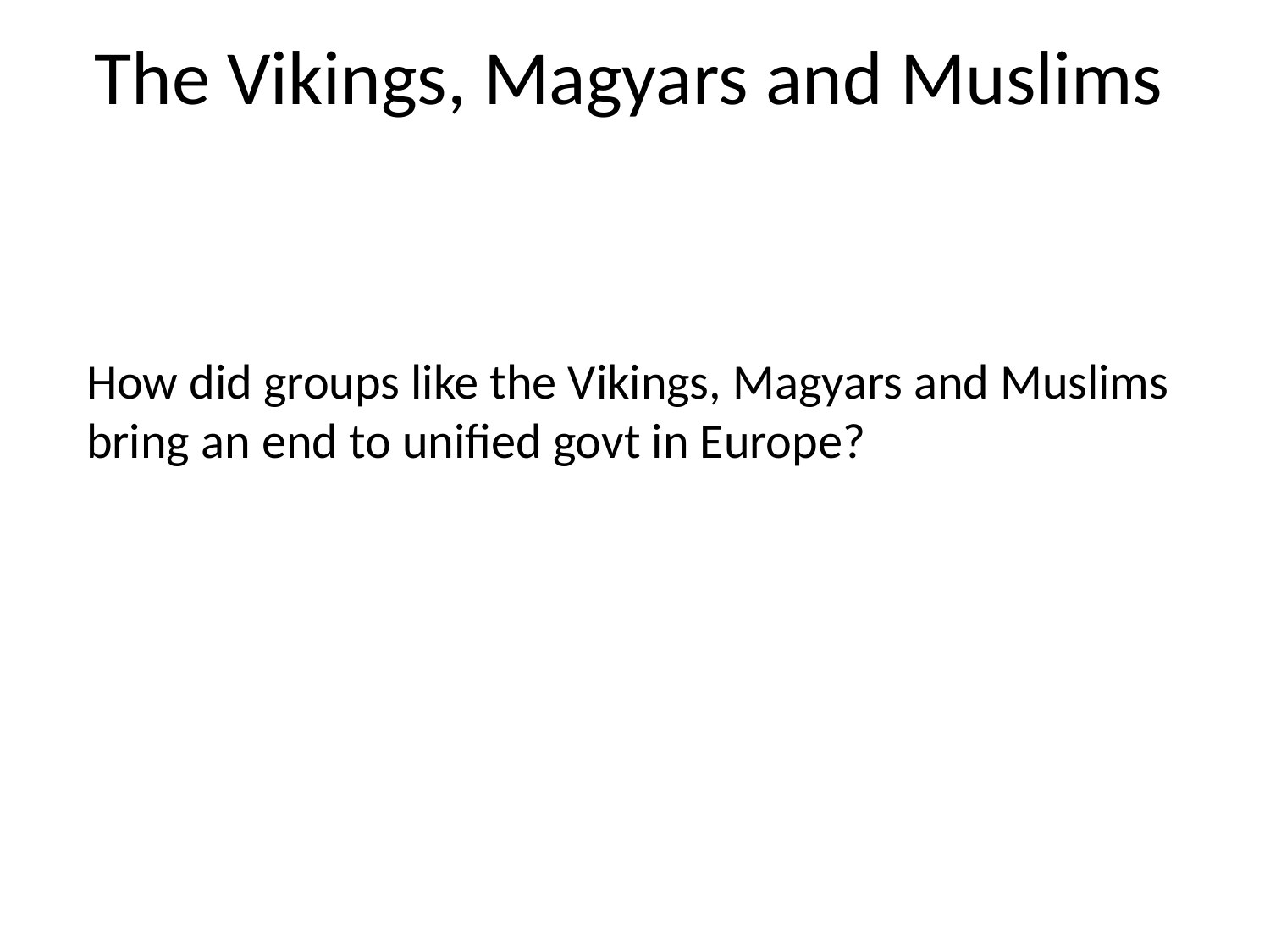

# The Vikings, Magyars and Muslims
How did groups like the Vikings, Magyars and Muslims bring an end to unified govt in Europe?